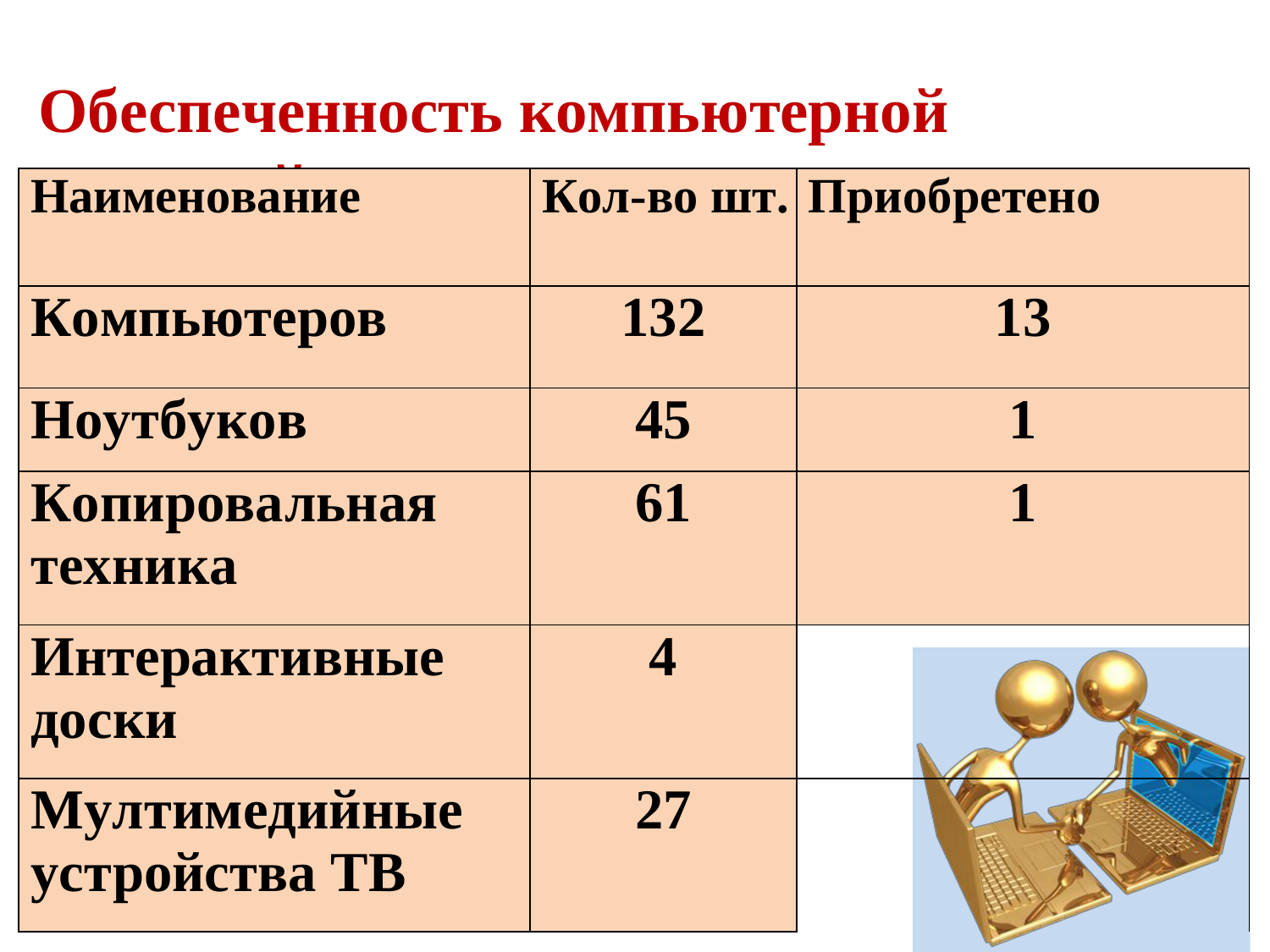

Обеспеченность компьютерной техникой
| Наименование | Кол-во шт. | Приобретено |
| --- | --- | --- |
| Компьютеров | 132 | 13 |
| Ноутбуков | 45 | 1 |
| Копировальная техника | 61 | 1 |
| Интерактивные доски | 4 |  |
| Мултимедийные устройства ТВ | 27 |  |